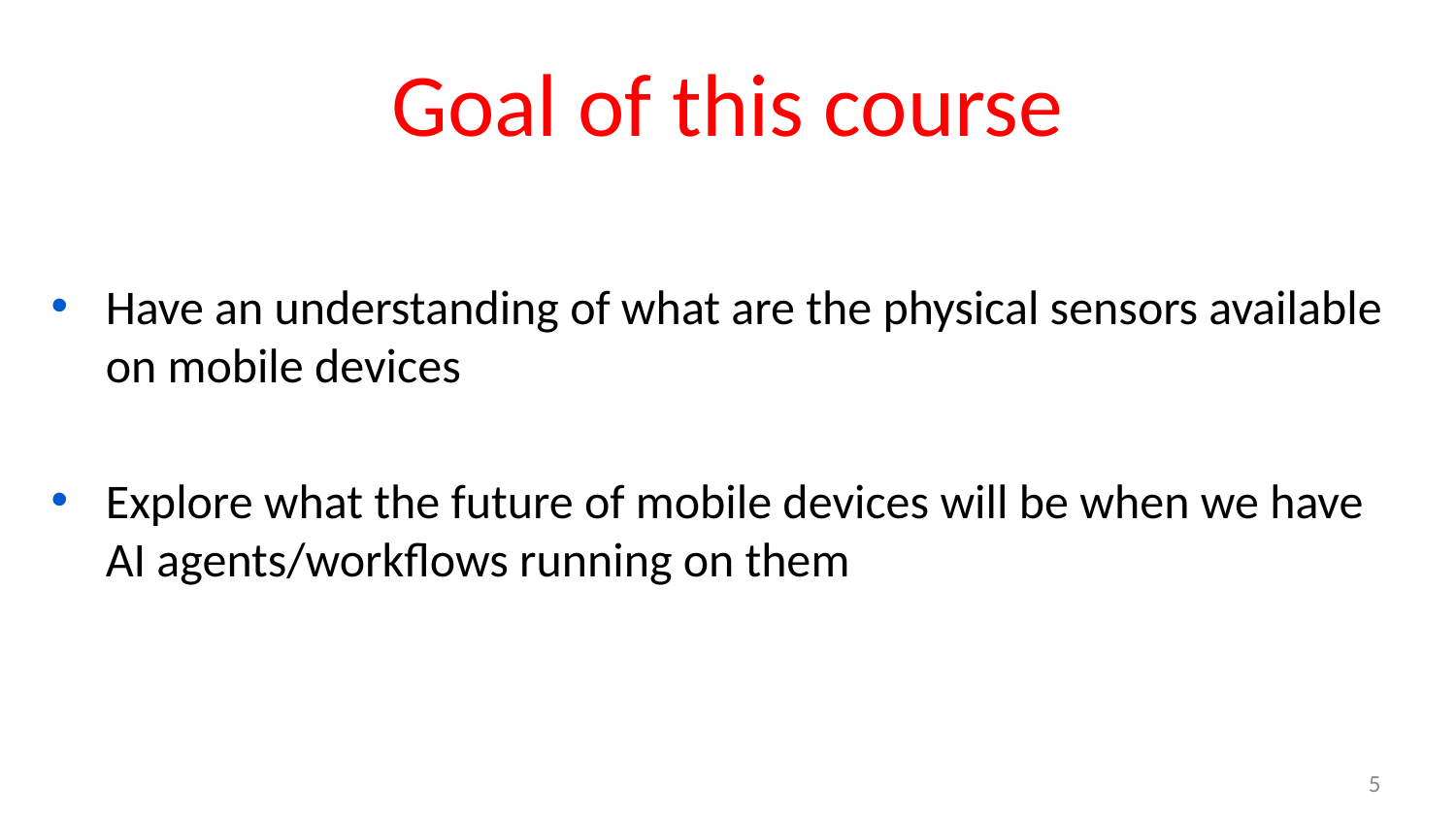

# Goal of this course
Have an understanding of what are the physical sensors available on mobile devices

Explore what the future of mobile devices will be when we have AI agents/workflows running on them
5